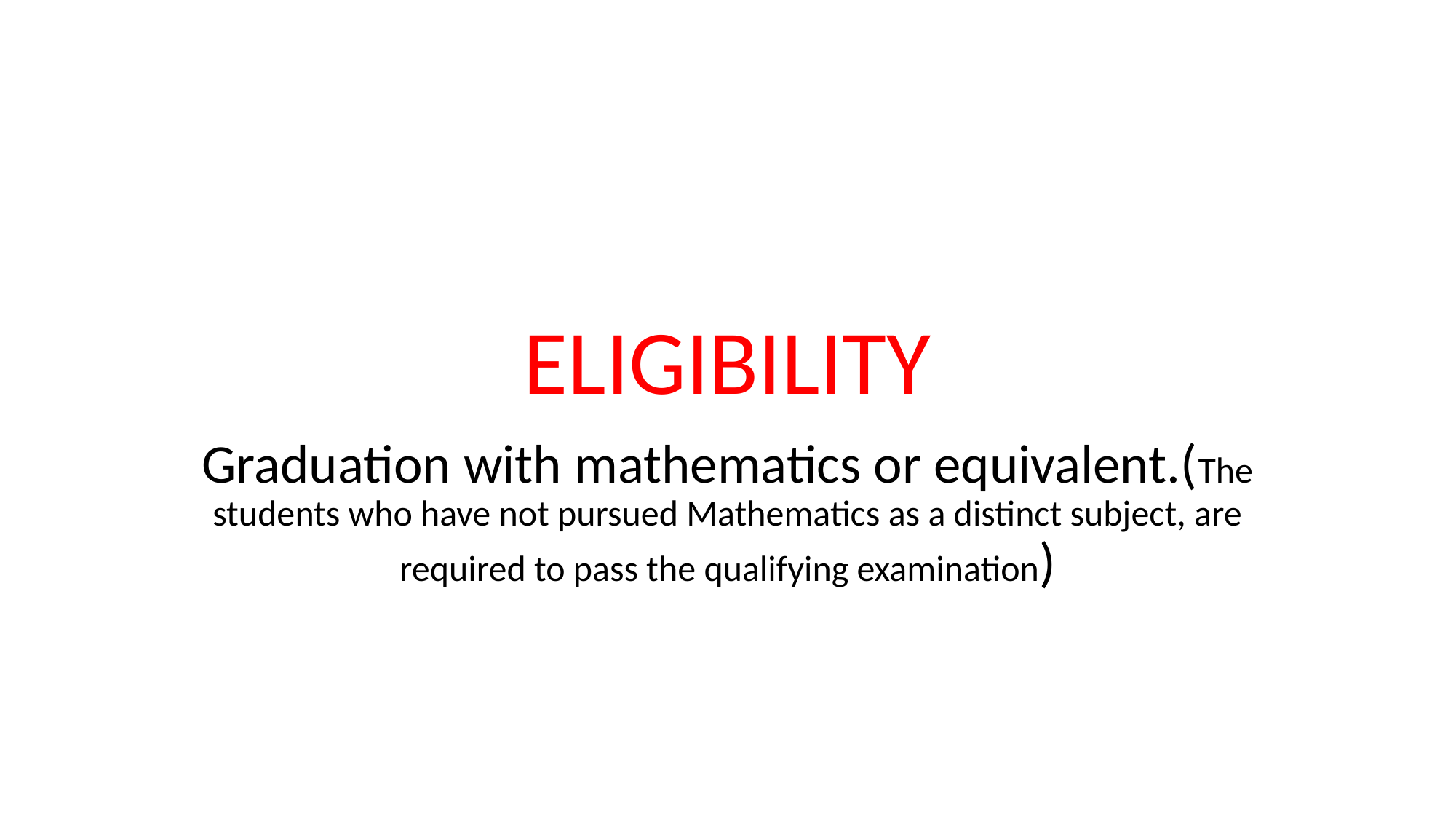

# ELIGIBILITY
Graduation with mathematics or equivalent.(The students who have not pursued Mathematics as a distinct subject, are required to pass the qualifying examination)